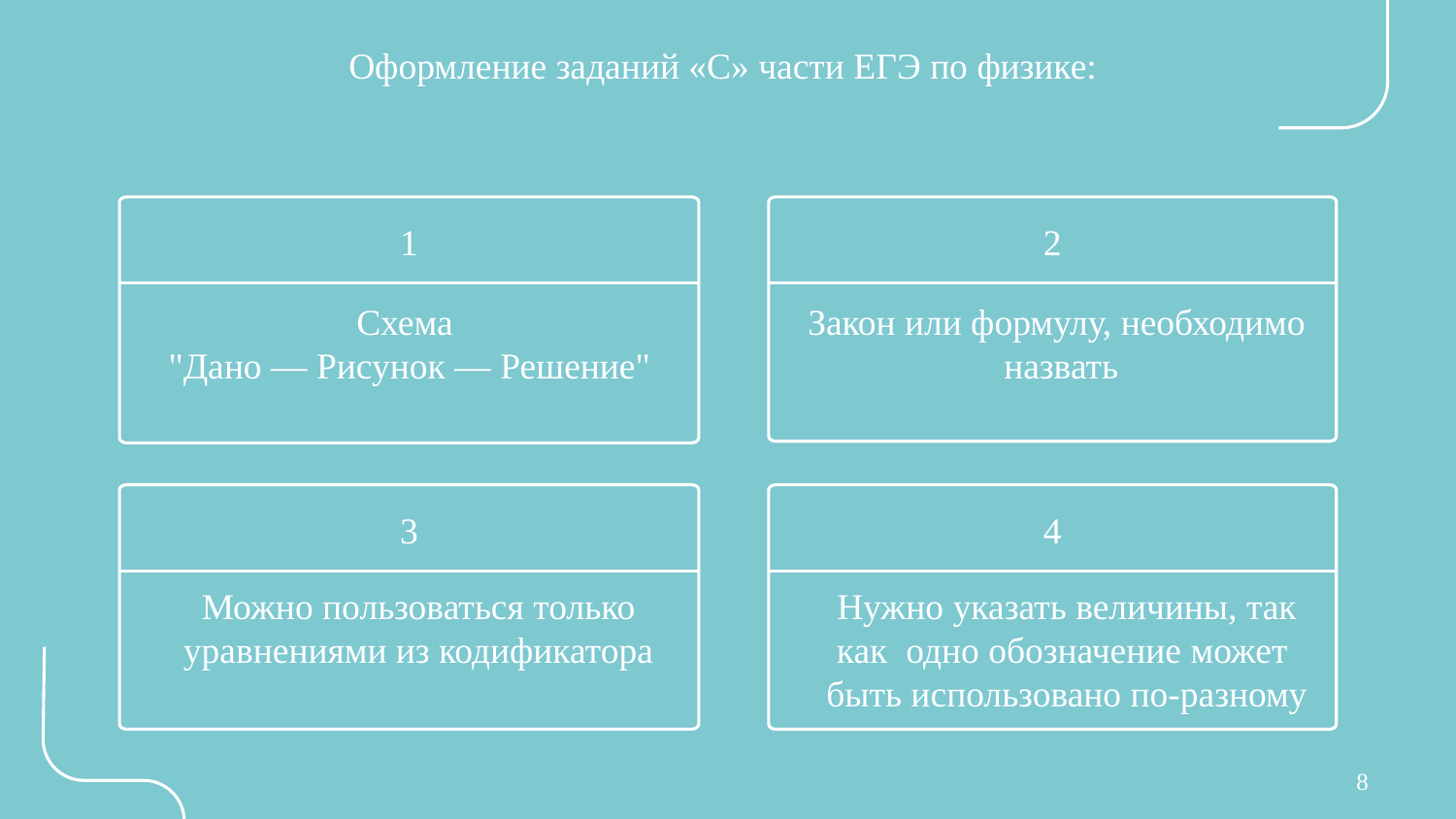

# Оформление заданий «С» части ЕГЭ по физике:

1
2
Схема
"Дано — Рисунок — Решение"
Закон или формулу, необходимо
назвать

3
4
Можно пользоваться только
уравнениями из кодификатора
Нужно указать величины, так
как  одно обозначение может
быть использовано по-разному
8